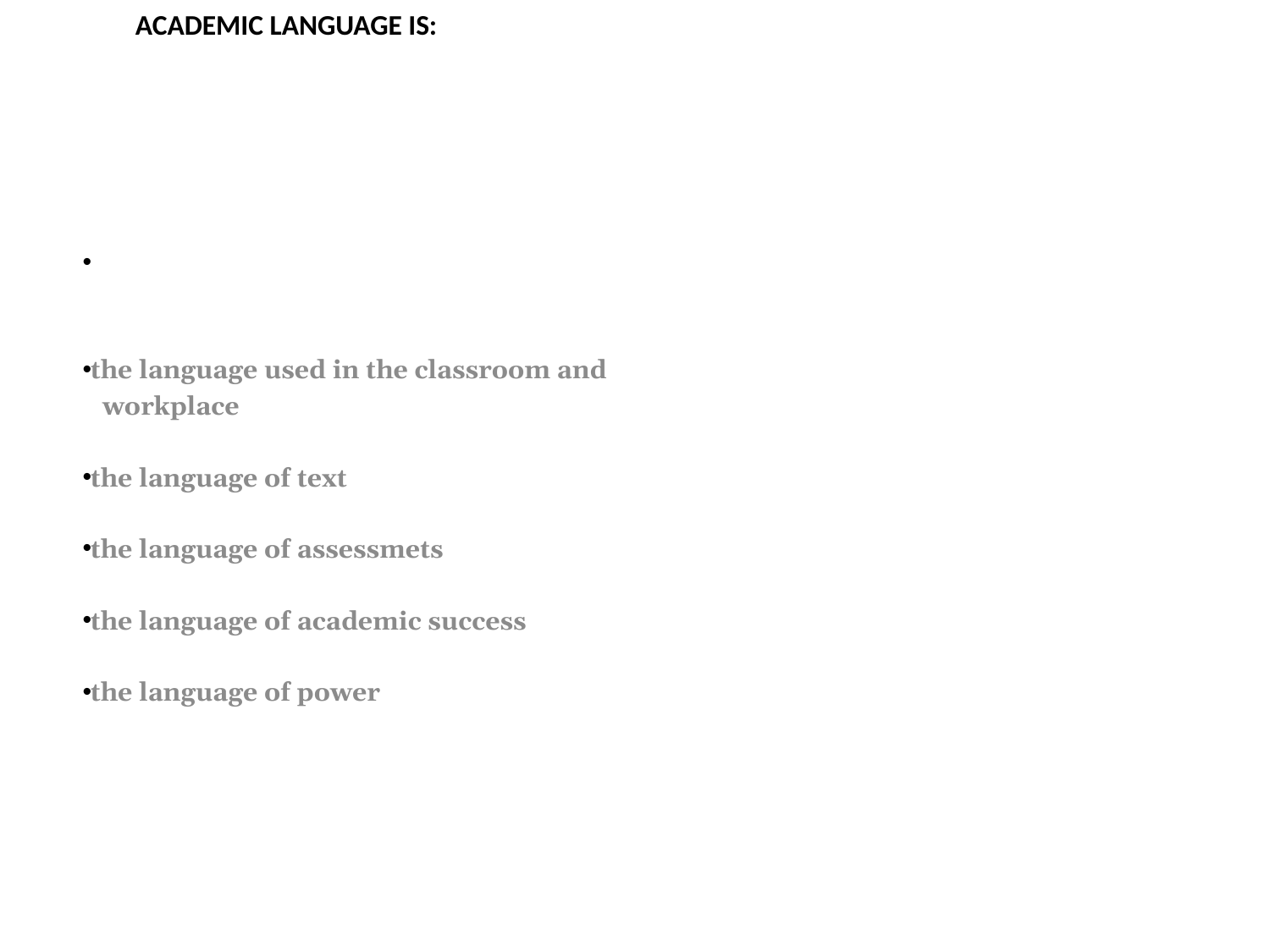

# Academic Language is:

 the language used in the classroom and
   workplace

 the language of text

 the language of assessmets

 the language of academic success

 the language of power